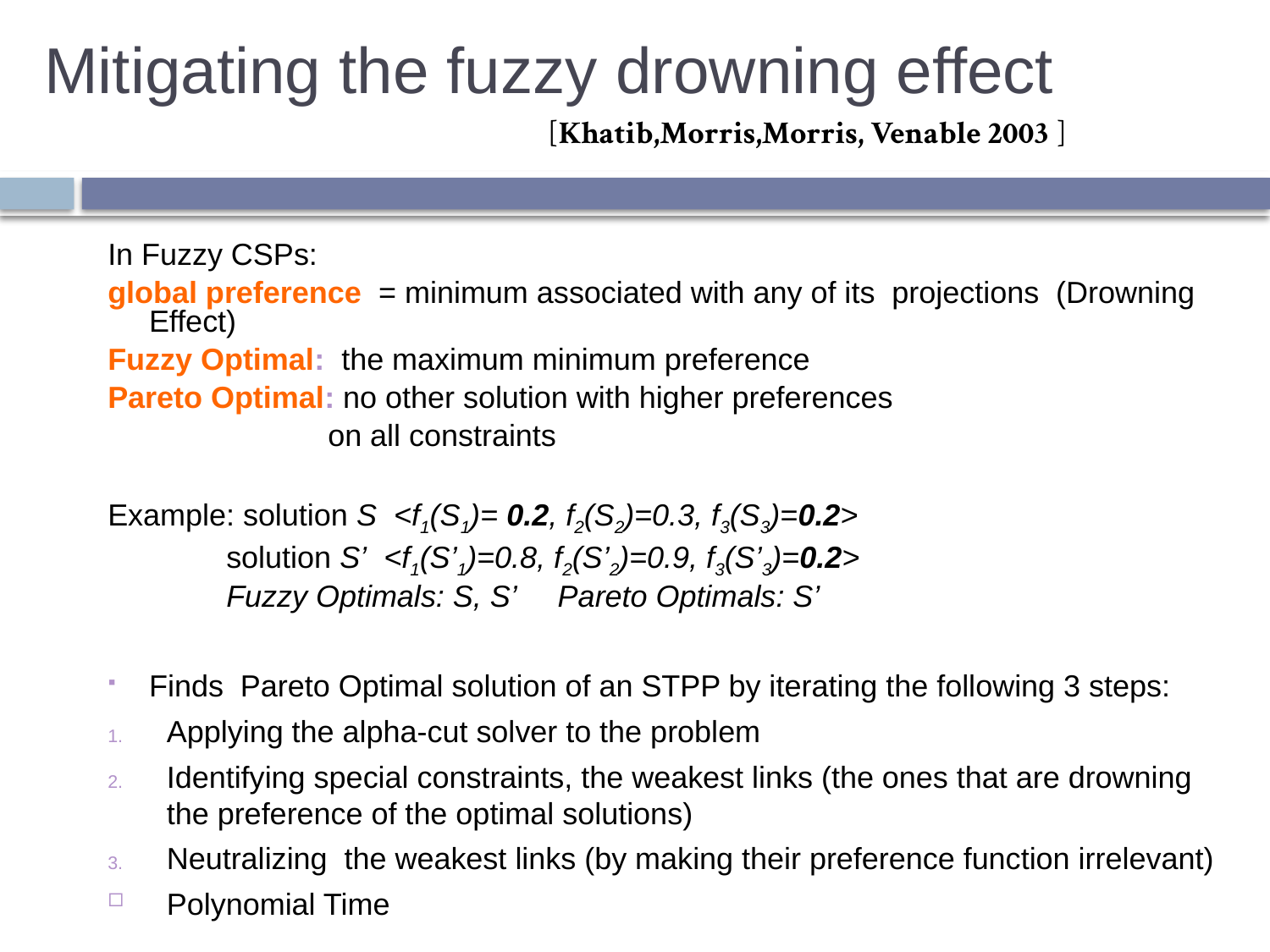

# Mitigating the fuzzy drowning effect
[Khatib,Morris,Morris, Venable 2003 ]

In Fuzzy CSPs:
global preference  = minimum associated with any of its  projections  (Drowning Effect)
Fuzzy Optimal:  the maximum minimum preference
Pareto Optimal: no other solution with higher preferences
                          on all constraints

Example: solution S  <f1(S1)= 0.2, f2(S2)=0.3, f3(S3)=0.2>
              solution S’  <f1(S’1)=0.8, f2(S’2)=0.9, f3(S’3)=0.2>
              Fuzzy Optimals: S, S’     Pareto Optimals: S’

Finds  Pareto Optimal solution of an STPP by iterating the following 3 steps:
Applying the alpha-cut solver to the problem
Identifying special constraints, the weakest links (the ones that are drowning the preference of the optimal solutions)
Neutralizing  the weakest links (by making their preference function irrelevant)
Polynomial Time